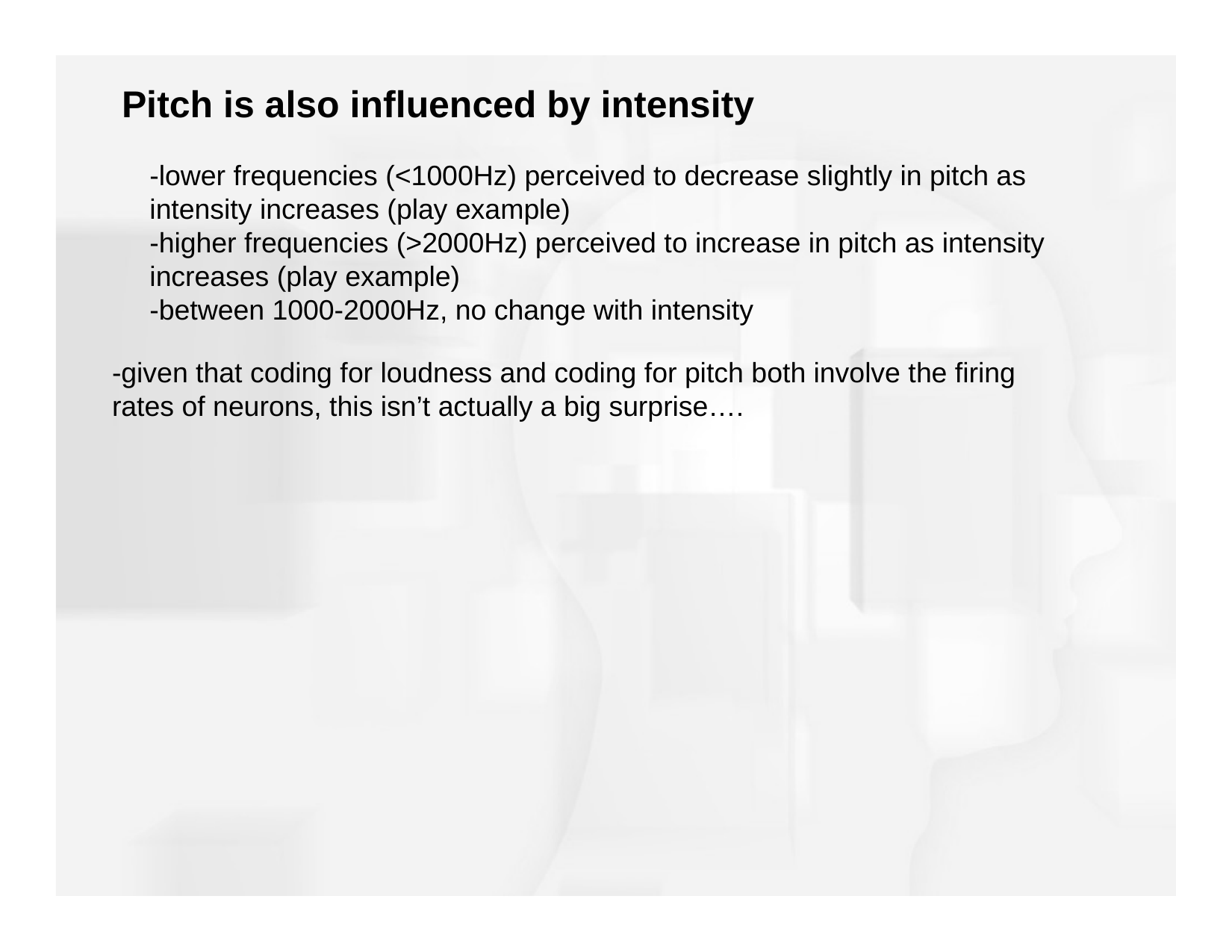

# Pitch is also influenced by intensity
-lower frequencies (<1000Hz) perceived to decrease slightly in pitch as intensity increases (play example)
-higher frequencies (>2000Hz) perceived to increase in pitch as intensity increases (play example)
-between 1000-2000Hz, no change with intensity
-given that coding for loudness and coding for pitch both involve the firing rates of neurons, this isn’t actually a big surprise….